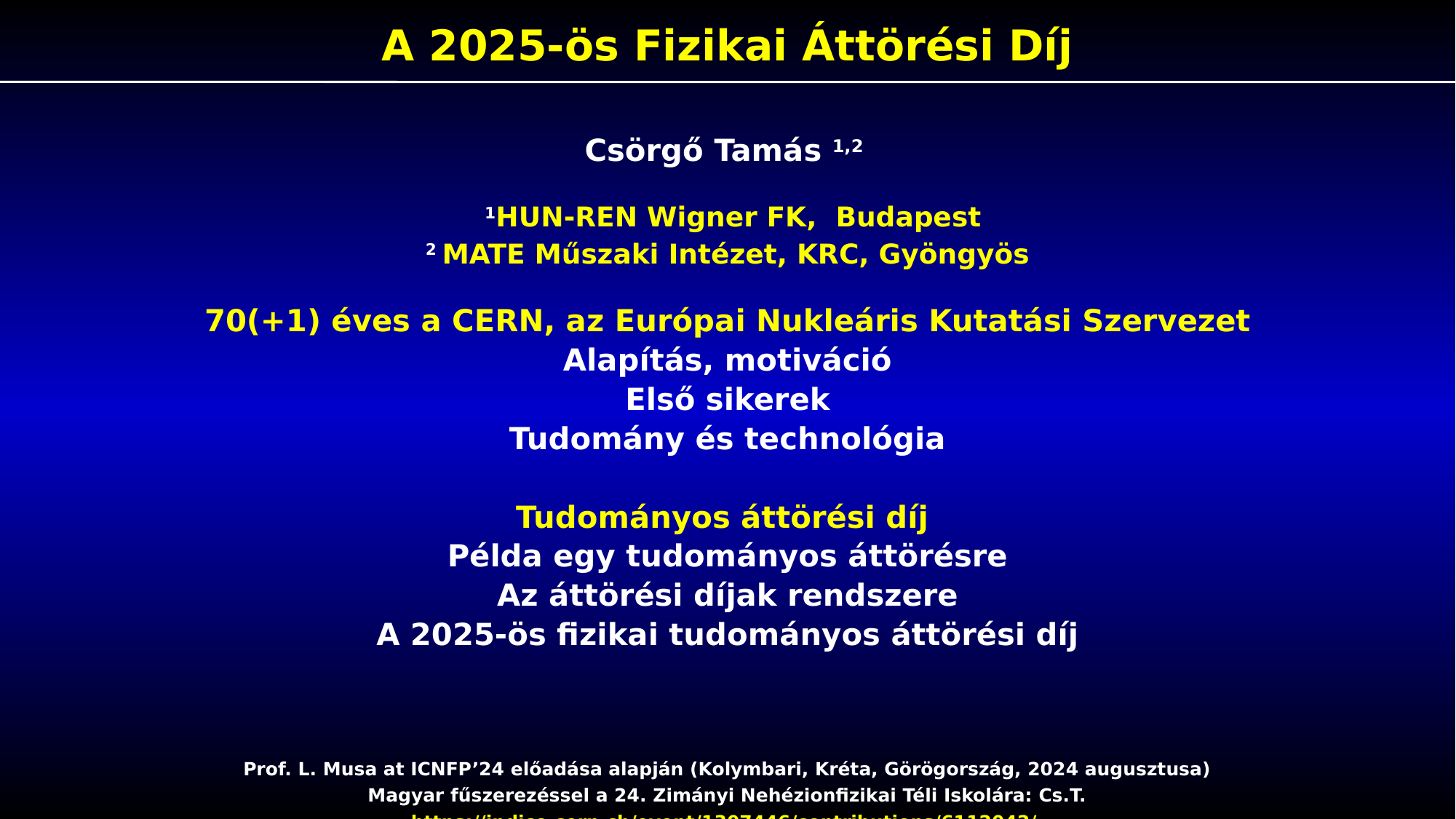

A 2025-ös Fizikai Áttörési Díj
Csörgő Tamás 1,2

 1HUN-REN Wigner FK,  Budapest
2 MATE Műszaki Intézet, KRC, Gyöngyös

70(+1) éves a CERN, az Európai Nukleáris Kutatási Szervezet
Alapítás, motiváció
Első sikerek
Tudomány és technológia

Tudományos áttörési díj
Példa egy tudományos áttörésre
Az áttörési díjak rendszere
A 2025-ös fizikai tudományos áttörési díj

 Prof. L. Musa at ICNFP’24 előadása alapján (Kolymbari, Kréta, Görögország, 2024 augusztusa)
Magyar fűszerezéssel a 24. Zimányi Nehézionfizikai Téli Iskolára: Cs.T.
https://indico.cern.ch/event/1307446/contributions/6112042/